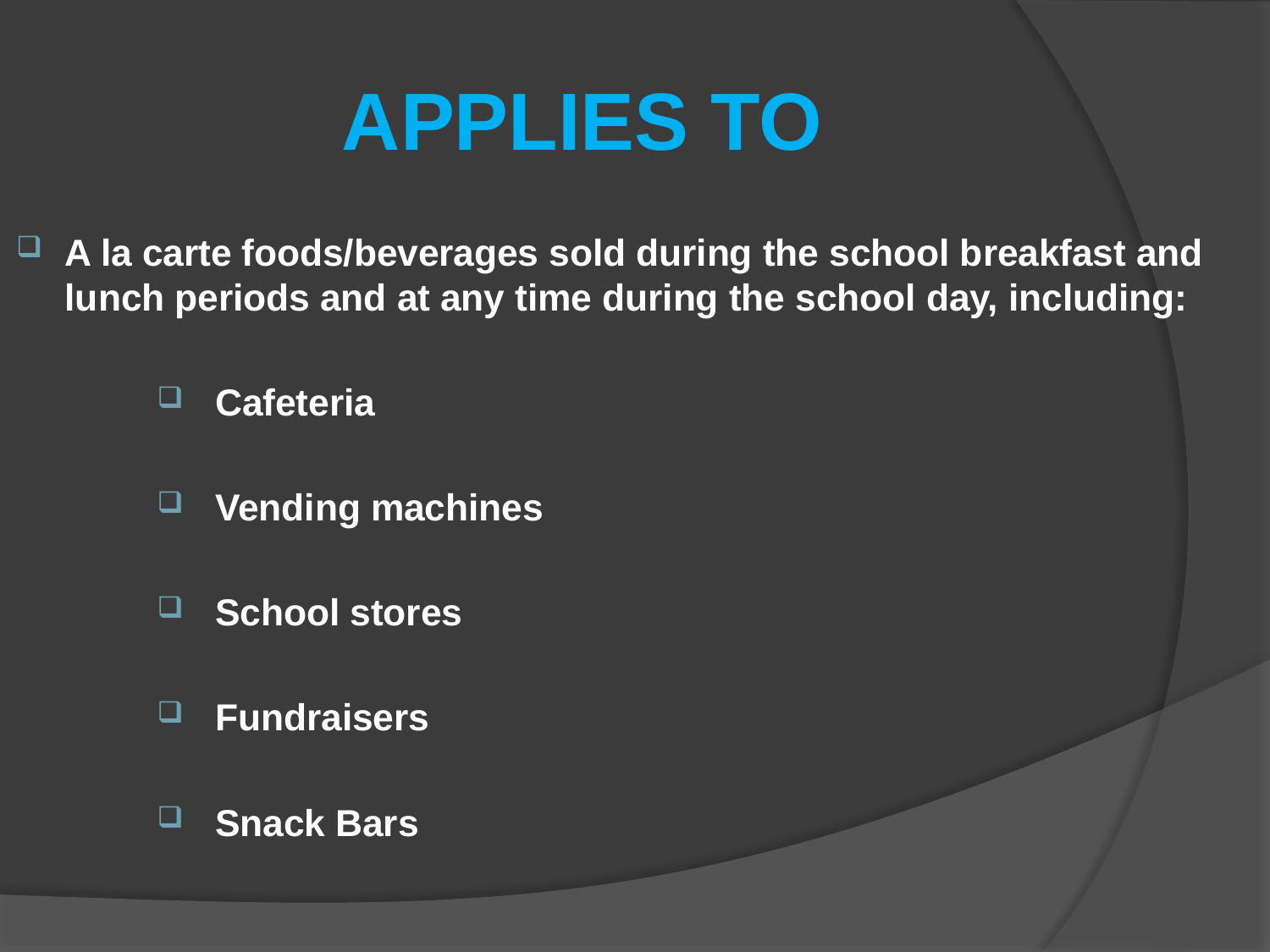

# APPLIES TO
A la carte foods/beverages sold during the school breakfast and lunch periods and at any time during the school day, including:

Cafeteria

Vending machines

School stores

Fundraisers

Snack Bars